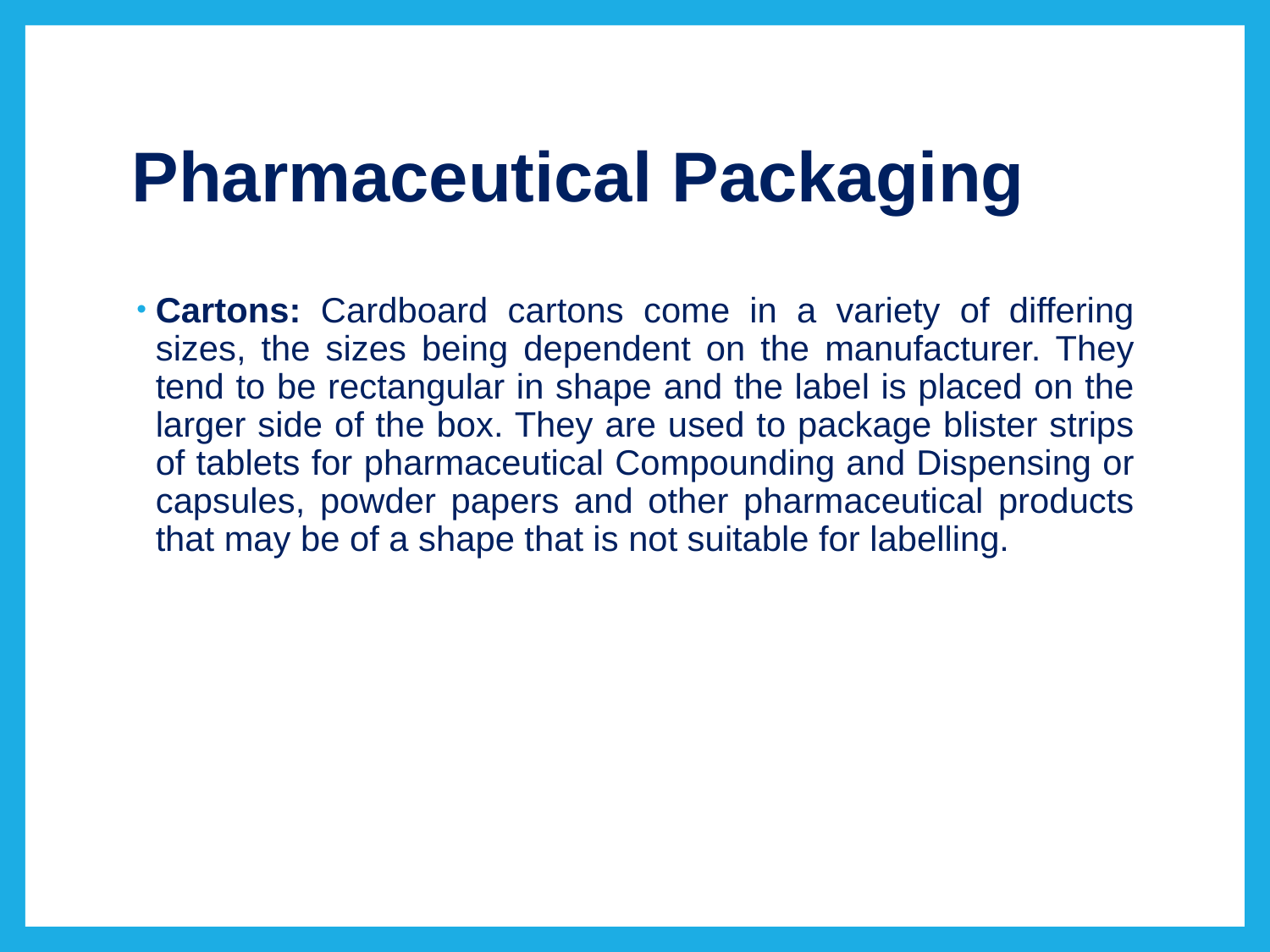

# Pharmaceutical Packaging
Cartons: Cardboard cartons come in a variety of differing sizes, the sizes being dependent on the manufacturer. They tend to be rectangular in shape and the label is placed on the larger side of the box. They are used to package blister strips of tablets for pharmaceutical Compounding and Dispensing or capsules, powder papers and other pharmaceutical products that may be of a shape that is not suitable for labelling.